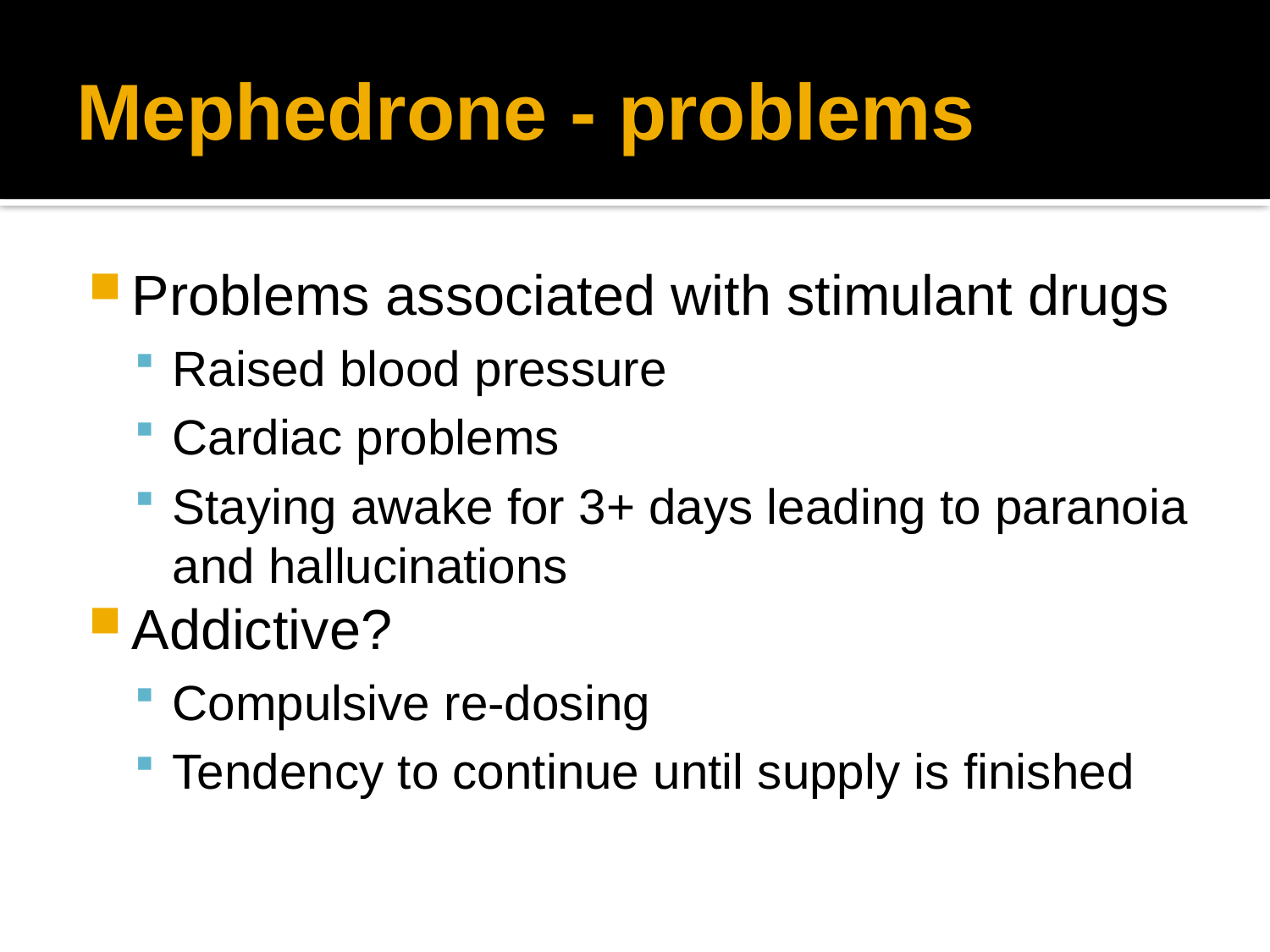

# Mephedrone - problems
Problems associated with stimulant drugs
Raised blood pressure
Cardiac problems
Staying awake for 3+ days leading to paranoia and hallucinations
Addictive?
Compulsive re-dosing
Tendency to continue until supply is finished